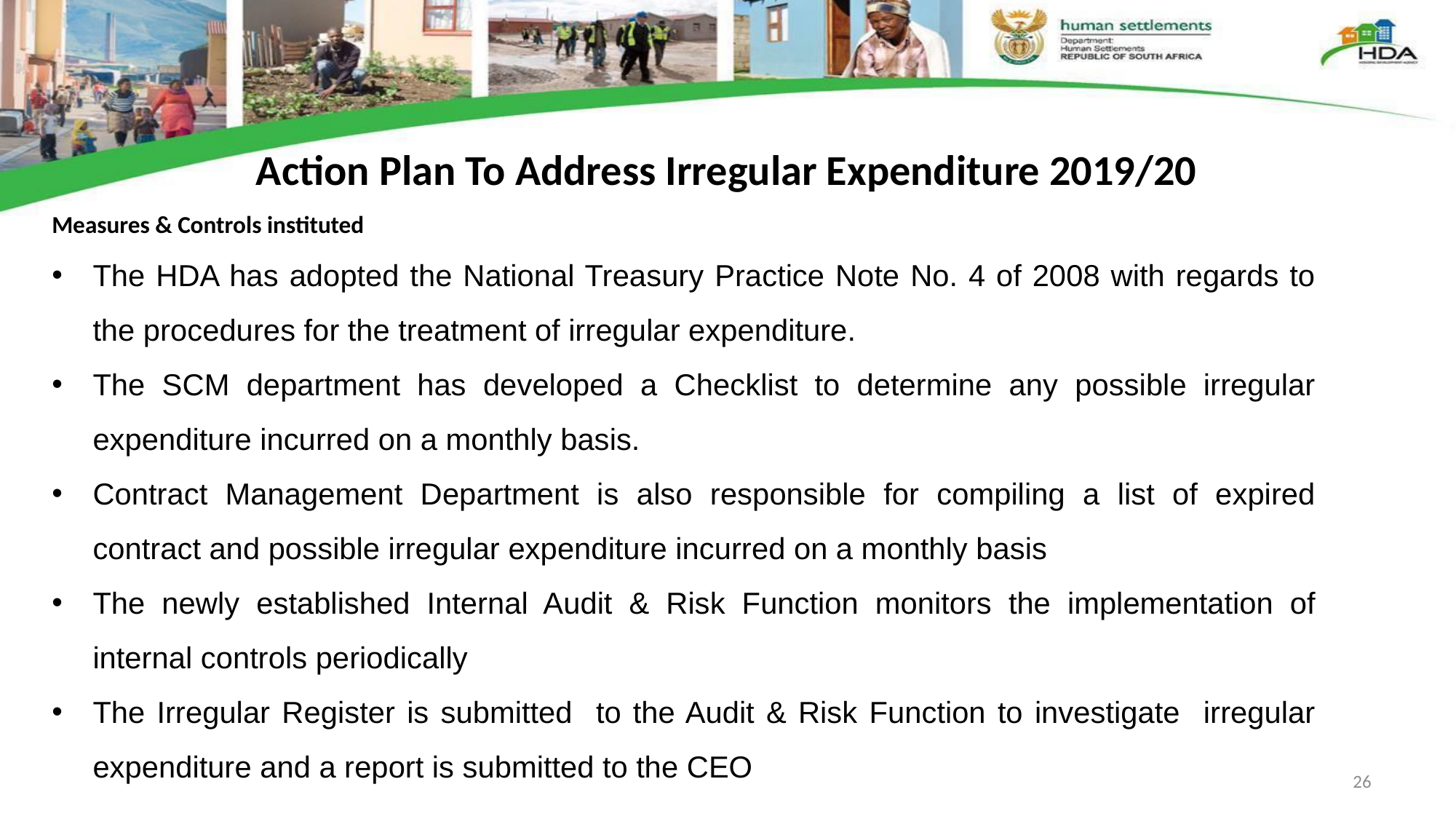

# Action Plan To Address Irregular Expenditure 2019/20
Measures & Controls instituted
The HDA has adopted the National Treasury Practice Note No. 4 of 2008 with regards to the procedures for the treatment of irregular expenditure.
The SCM department has developed a Checklist to determine any possible irregular expenditure incurred on a monthly basis.
Contract Management Department is also responsible for compiling a list of expired contract and possible irregular expenditure incurred on a monthly basis
The newly established Internal Audit & Risk Function monitors the implementation of internal controls periodically
The Irregular Register is submitted  to the Audit & Risk Function to investigate  irregular expenditure and a report is submitted to the CEO

26